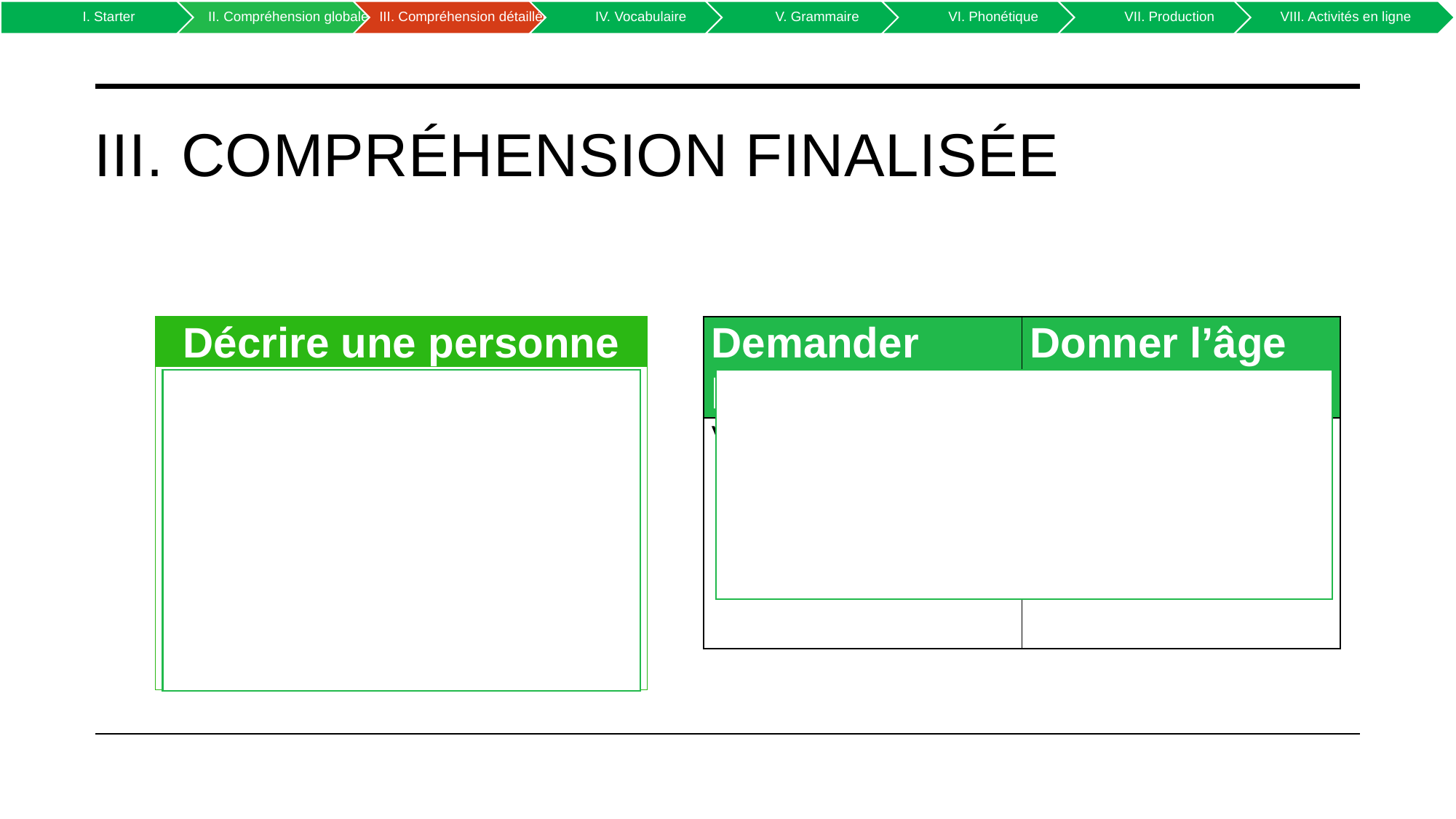

I. Starter
II. Compréhension globale
III. Compréhension détaillée
IV. Vocabulaire
V. Grammaire
VI. Phonétique
VII. Production
VIII. Activités en ligne
# III. Compréhension finalisée
| Décrire une personne |
| --- |
| Tu es un garçon ou une fille |
| Tu es blond(e) |
| Tu es brun(e) |
| Tu es roux (rousse) |
| Tu es grand(e) |
| Tu es petit |
| Tu as 12 ans |
| Demander l’âge | Donner l’âge |
| --- | --- |
| Vous avez quel âge ? | Nous avons 12 ans |